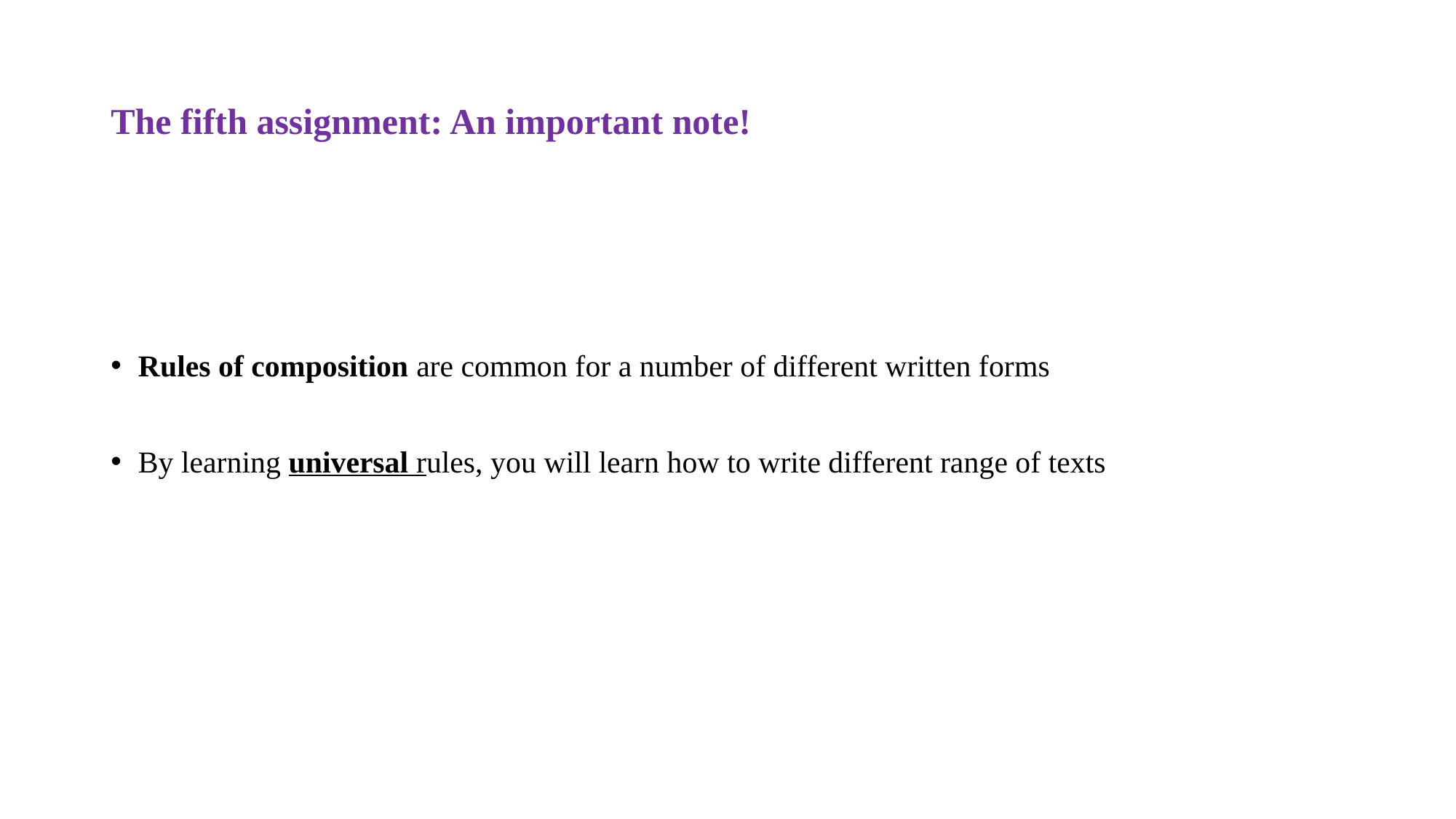

# The fifth assignment: An important note!

Rules of composition are common for a number of different written forms

By learning universal rules, you will learn how to write different range of texts